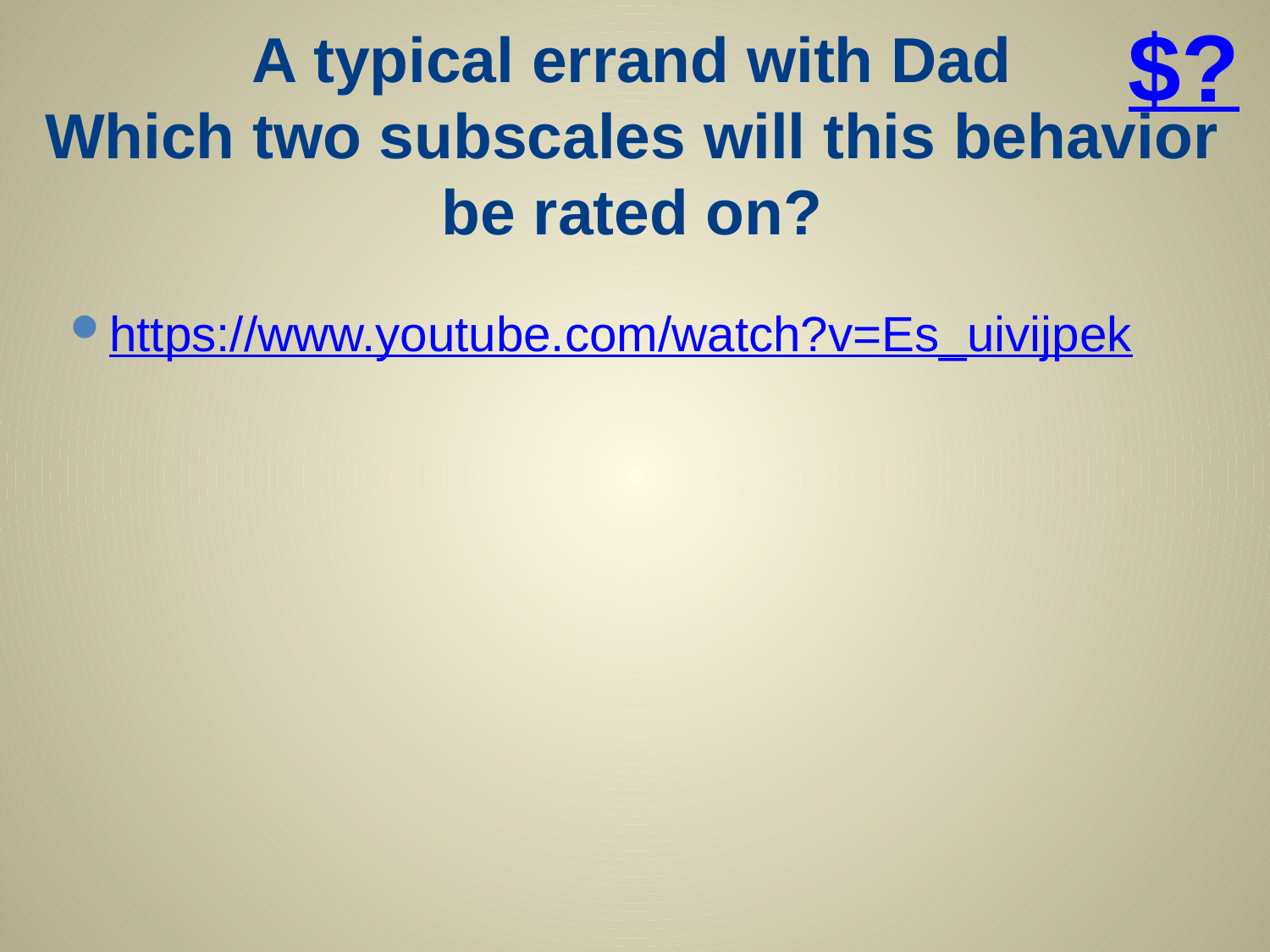

$?
# A typical errand with Dad Which two subscales will this behavior be rated on?
https://www.youtube.com/watch?v=Es_uivijpek